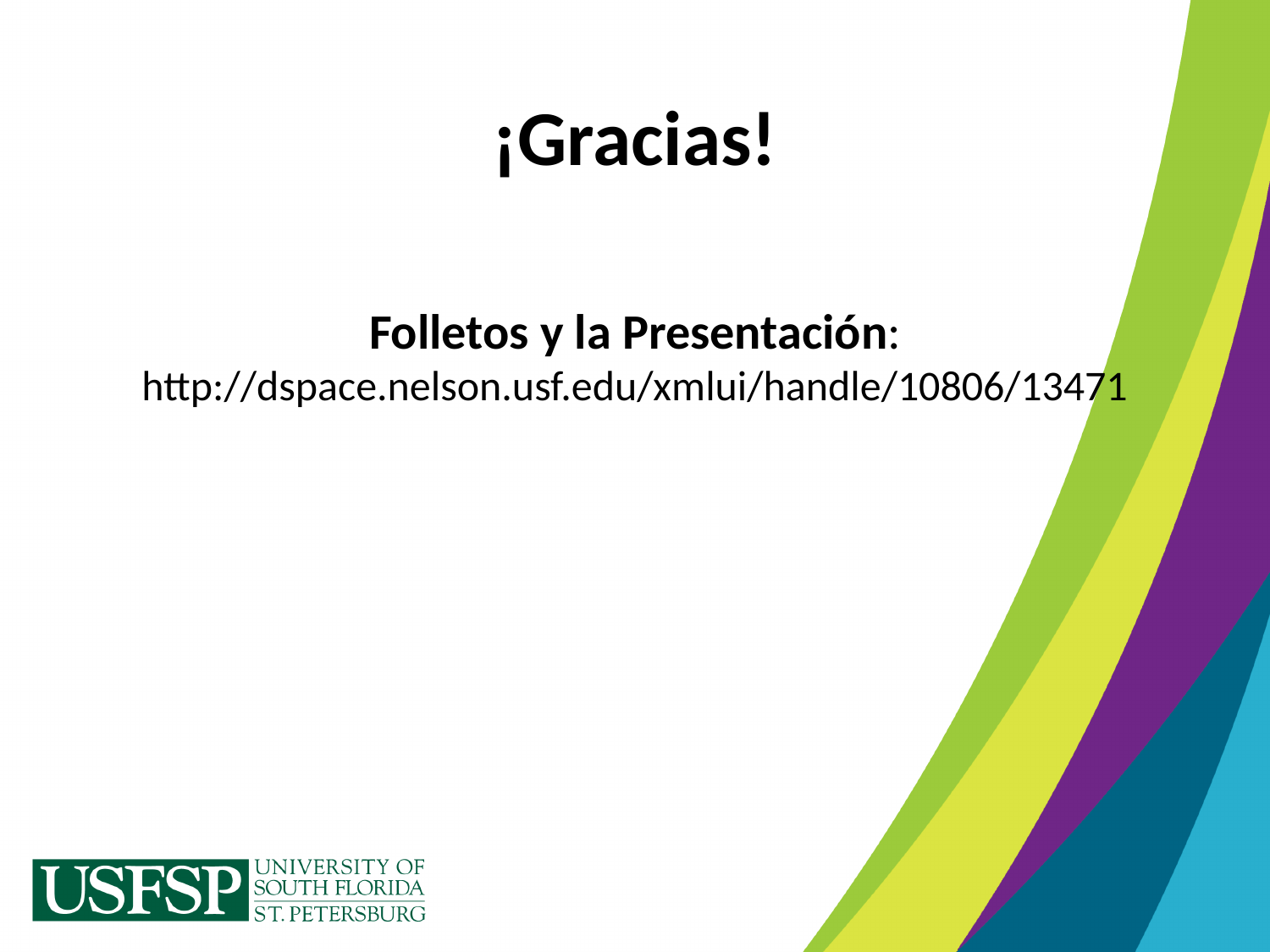

# ¡Gracias! Folletos y la Presentación: http://dspace.nelson.usf.edu/xmlui/handle/10806/13471